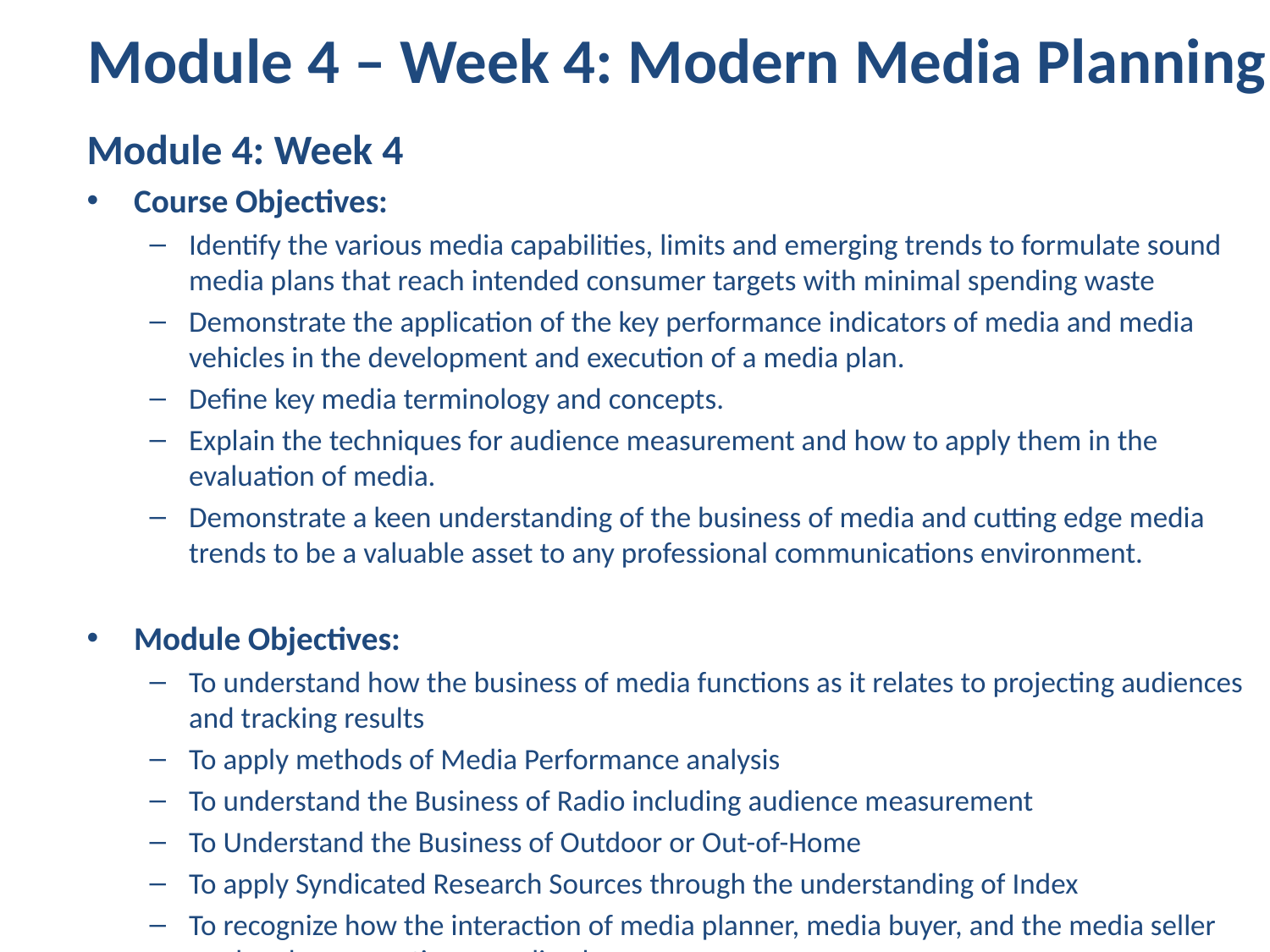

# Module 4 – Week 4: Modern Media Planning
Module 4: Week 4
Course Objectives:
Identify the various media capabilities, limits and emerging trends to formulate sound media plans that reach intended consumer targets with minimal spending waste
Demonstrate the application of the key performance indicators of media and media vehicles in the development and execution of a media plan.
Define key media terminology and concepts.
Explain the techniques for audience measurement and how to apply them in the evaluation of media.
Demonstrate a keen understanding of the business of media and cutting edge media trends to be a valuable asset to any professional communications environment.

Module Objectives:
To understand how the business of media functions as it relates to projecting audiences and tracking results
To apply methods of Media Performance analysis
To understand the Business of Radio including audience measurement
To Understand the Business of Outdoor or Out-of-Home
To apply Syndicated Research Sources through the understanding of Index
To recognize how the interaction of media planner, media buyer, and the media seller works when executing a media plan